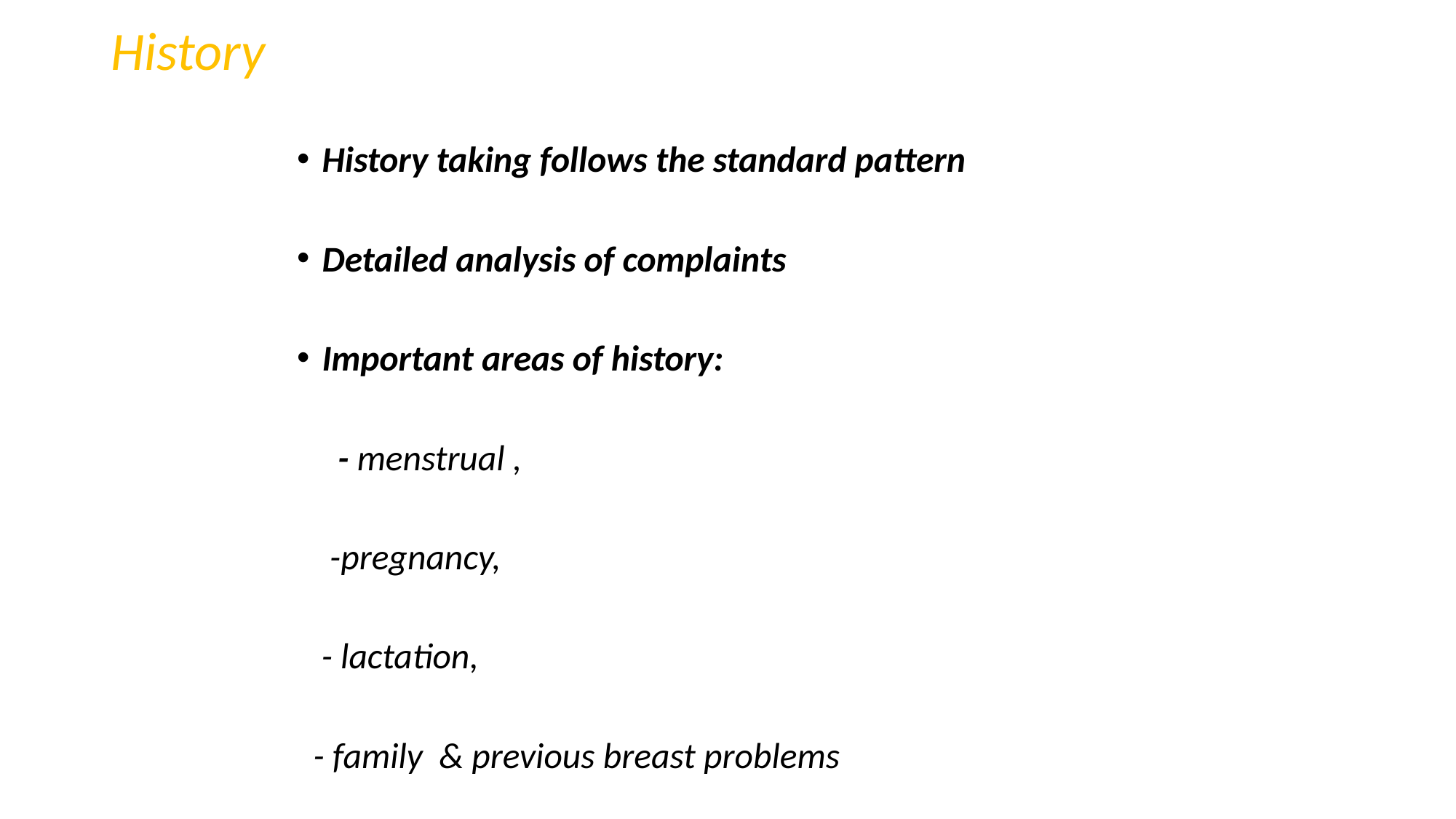

# History
History taking follows the standard pattern
Detailed analysis of complaints
Important areas of history:
     - menstrual ,
    -pregnancy,
   - lactation,
  - family  & previous breast problems